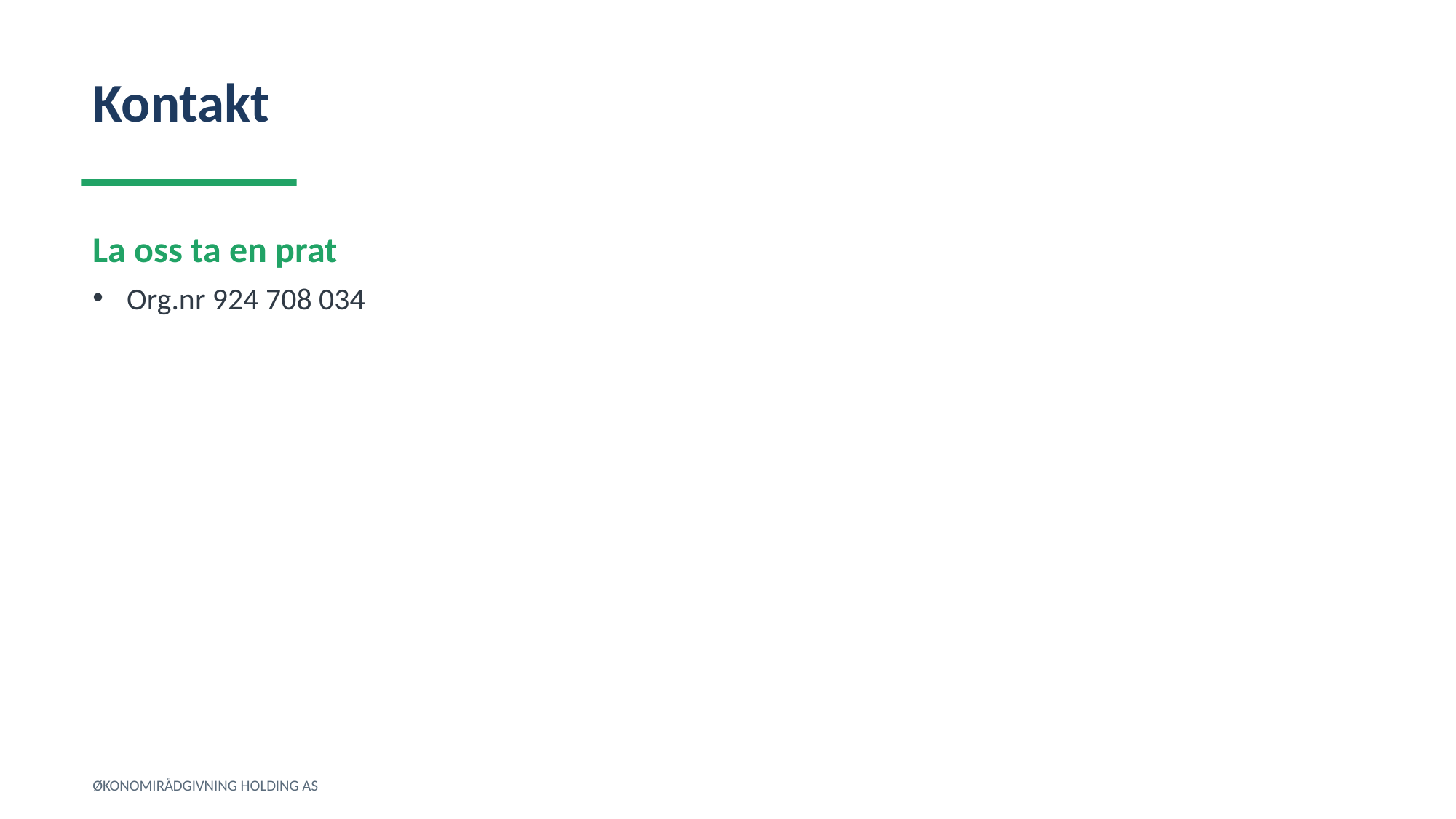

Kontakt

La oss ta en prat
Org.nr 924 708 034
ØKONOMIRÅDGIVNING HOLDING AS